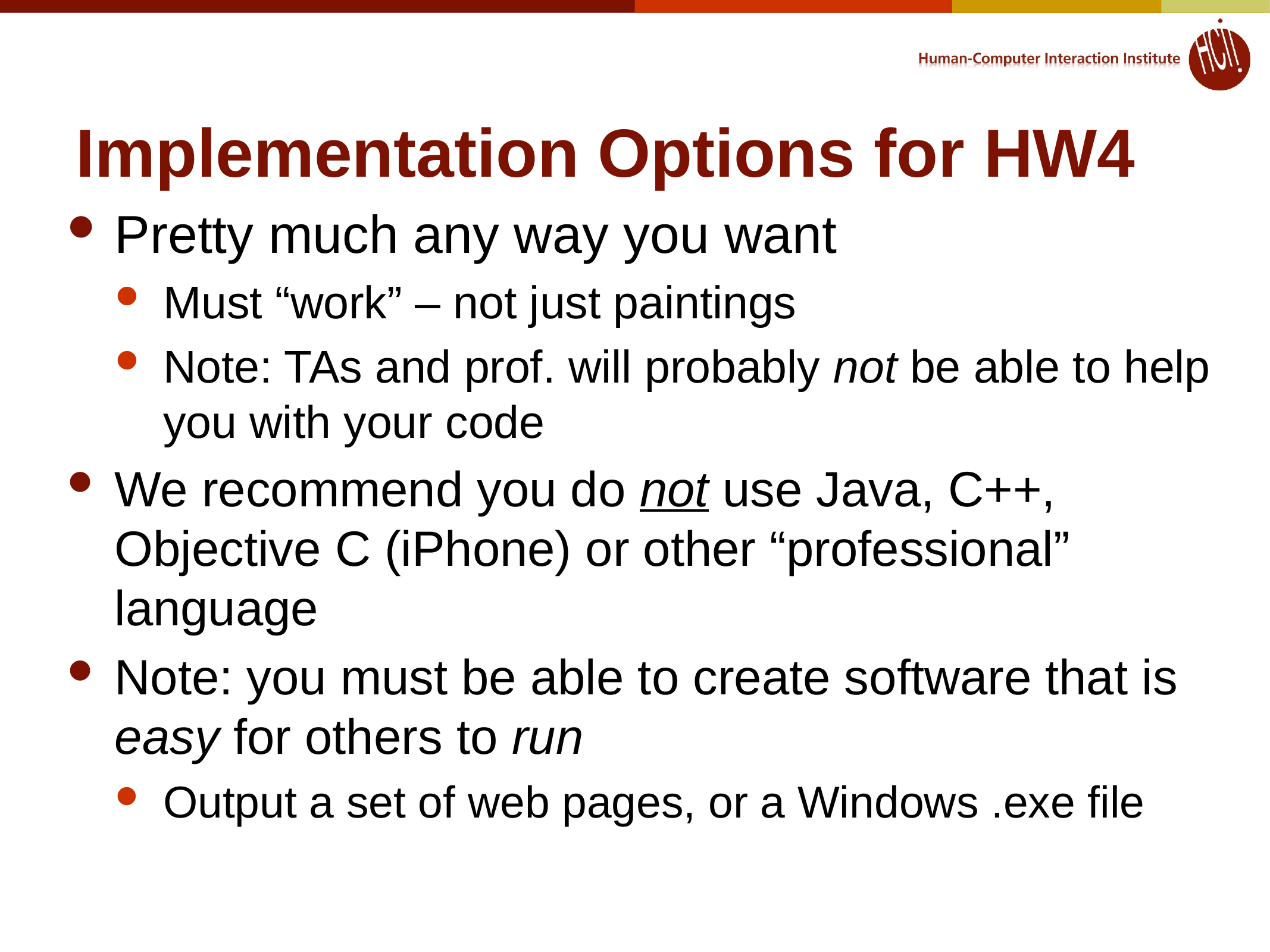

# Implementation Options for HW4
Pretty much any way you want
Must “work” – not just paintings
Note: TAs and prof. will probably not be able to help you with your code
We recommend you do not use Java, C++, Objective C (iPhone) or other “professional” language
Note: you must be able to create software that is easy for others to run
Output a set of web pages, or a Windows .exe file